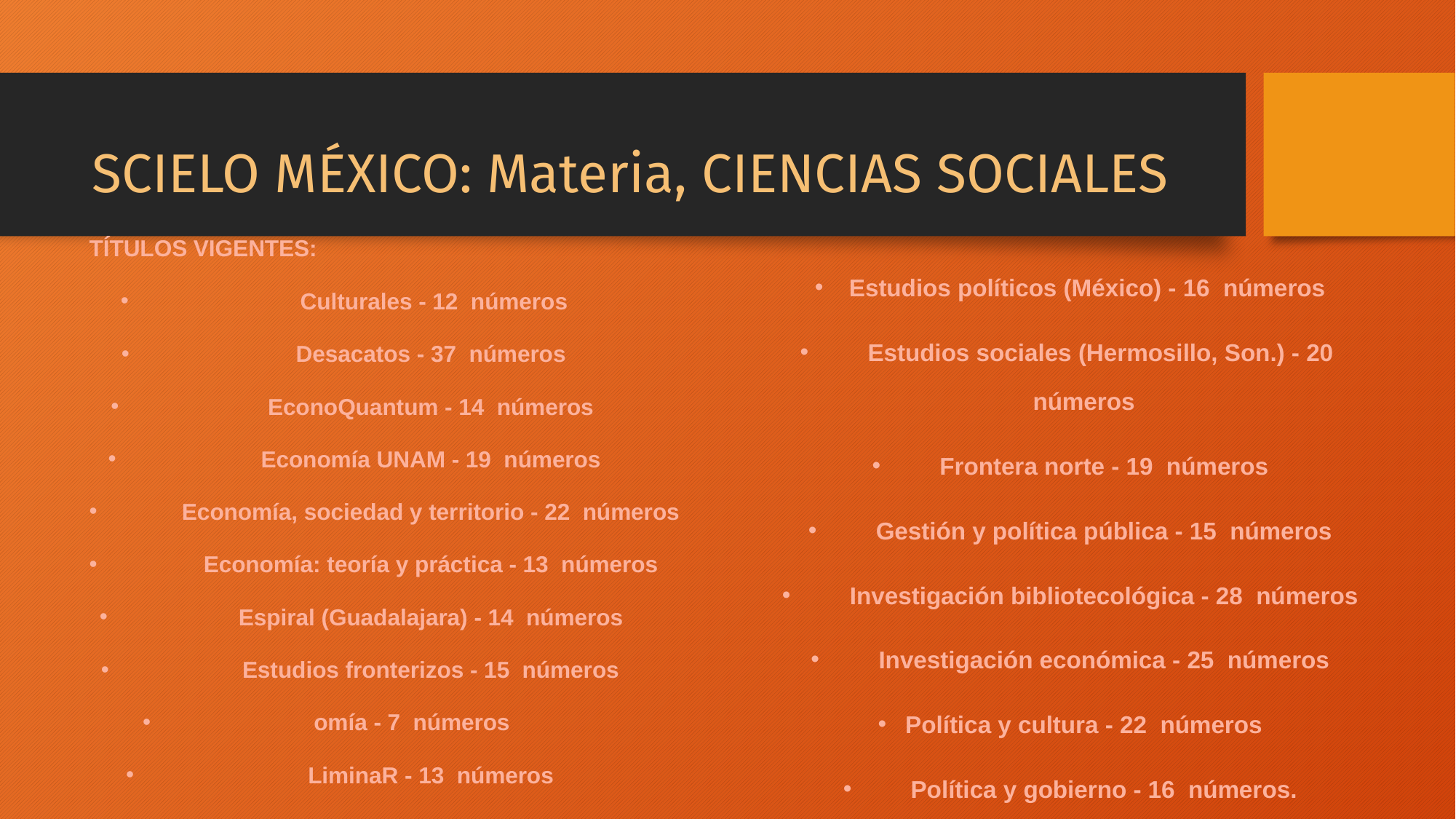

# SCIELO MÉXICO: Materia, CIENCIAS SOCIALES
TÍTULOS VIGENTES:
       Culturales - 12  números
      Desacatos - 37  números
      EconoQuantum - 14  números
      Economía UNAM - 19  números
      Economía, sociedad y territorio - 22  números
      Economía: teoría y práctica - 13  números
      Espiral (Guadalajara) - 14  números
      Estudios fronterizos - 15  números
omía - 7  números
      LiminaR - 13  números
 Estudios políticos (México) - 16  números
      Estudios sociales (Hermosillo, Son.) - 20  números
      Frontera norte - 19  números
      Gestión y política pública - 15  números
      Investigación bibliotecológica - 28  números
      Investigación económica - 25  números
Política y cultura - 22  números
      Política y gobierno - 16  números.